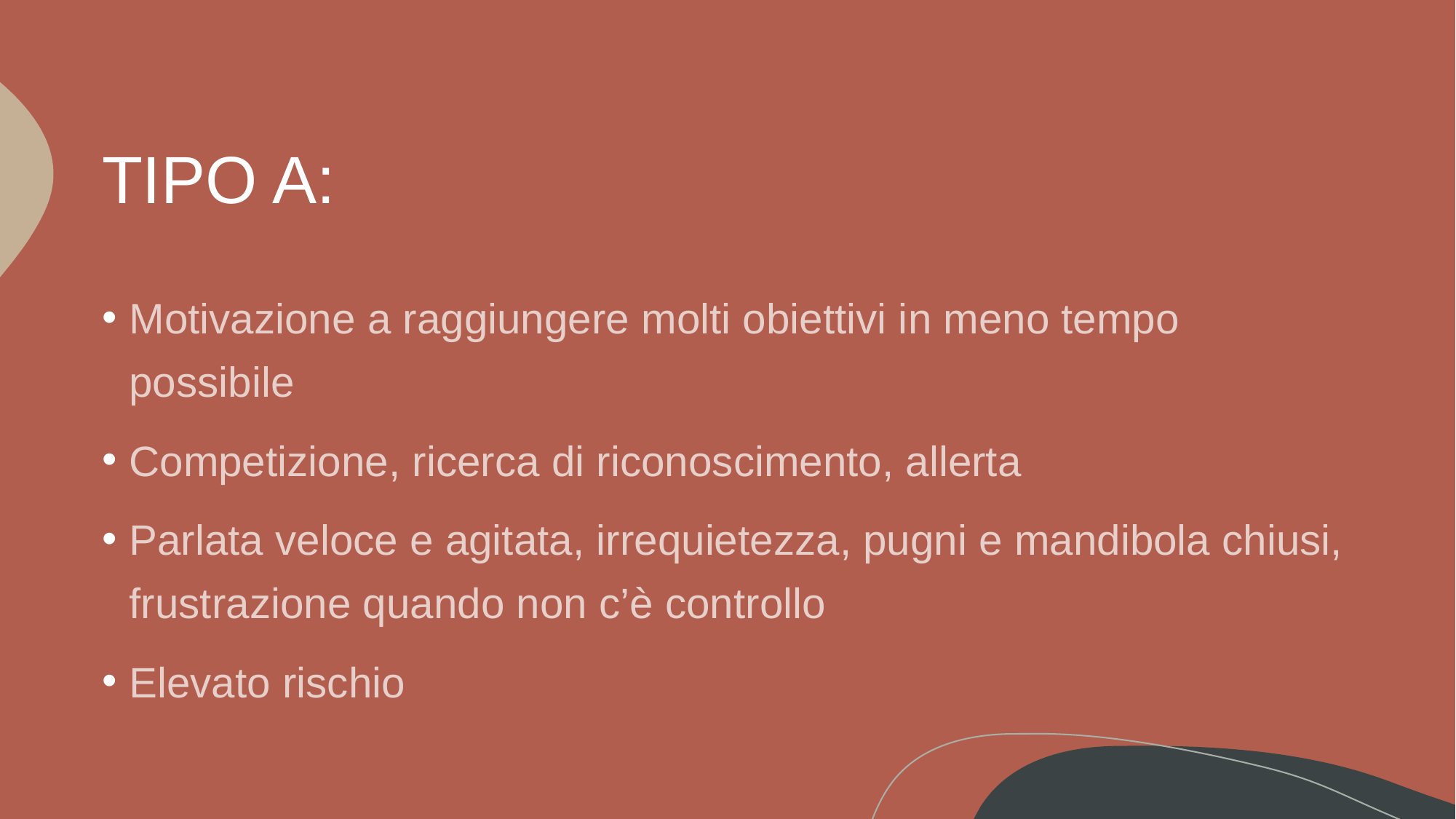

# TIPO A:
Motivazione a raggiungere molti obiettivi in meno tempo possibile
Competizione, ricerca di riconoscimento, allerta
Parlata veloce e agitata, irrequietezza, pugni e mandibola chiusi, frustrazione quando non c’è controllo
Elevato rischio